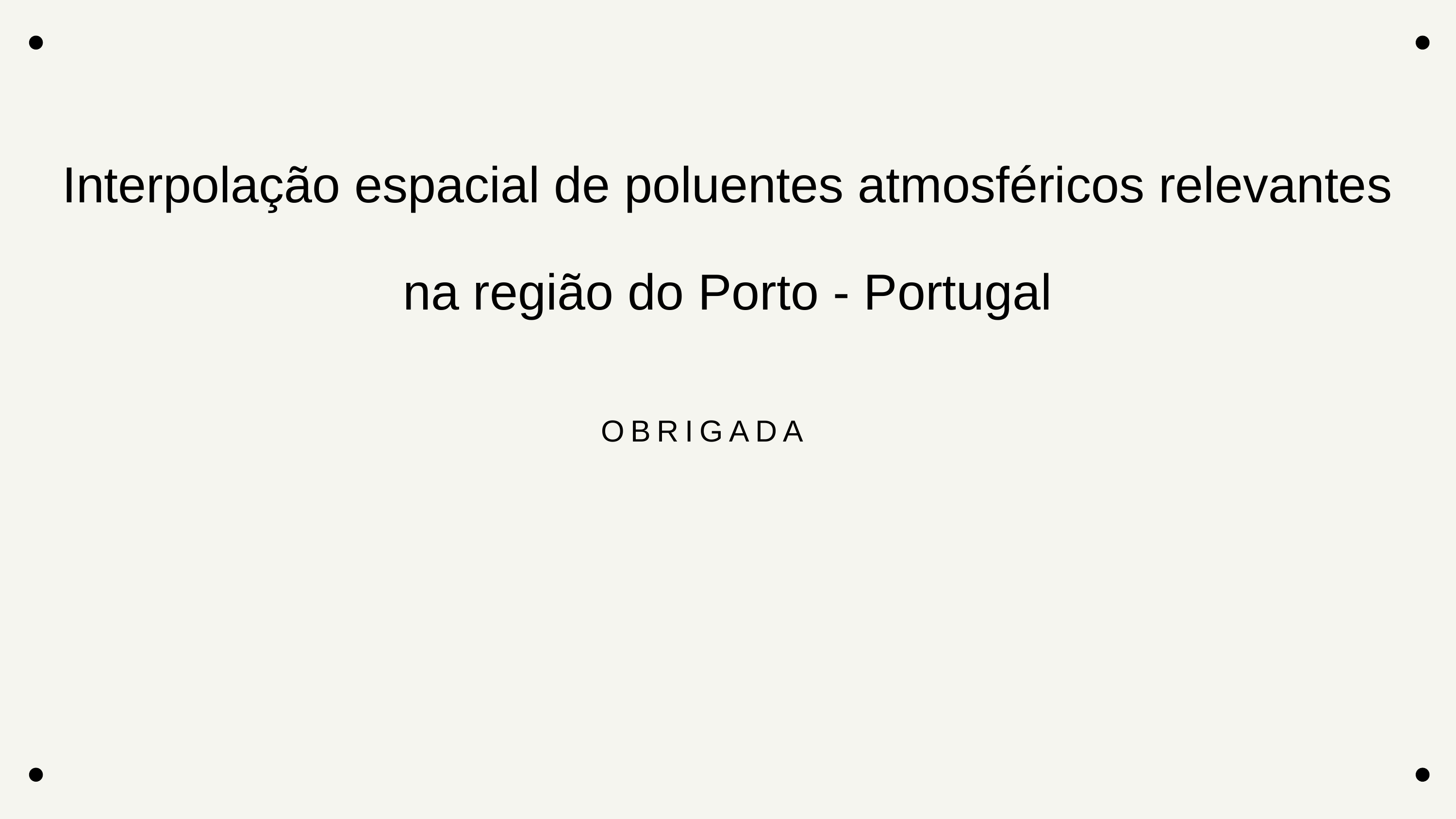

Interpolação espacial de poluentes atmosféricos relevantes na região do Porto - Portugal
OBRIGADA